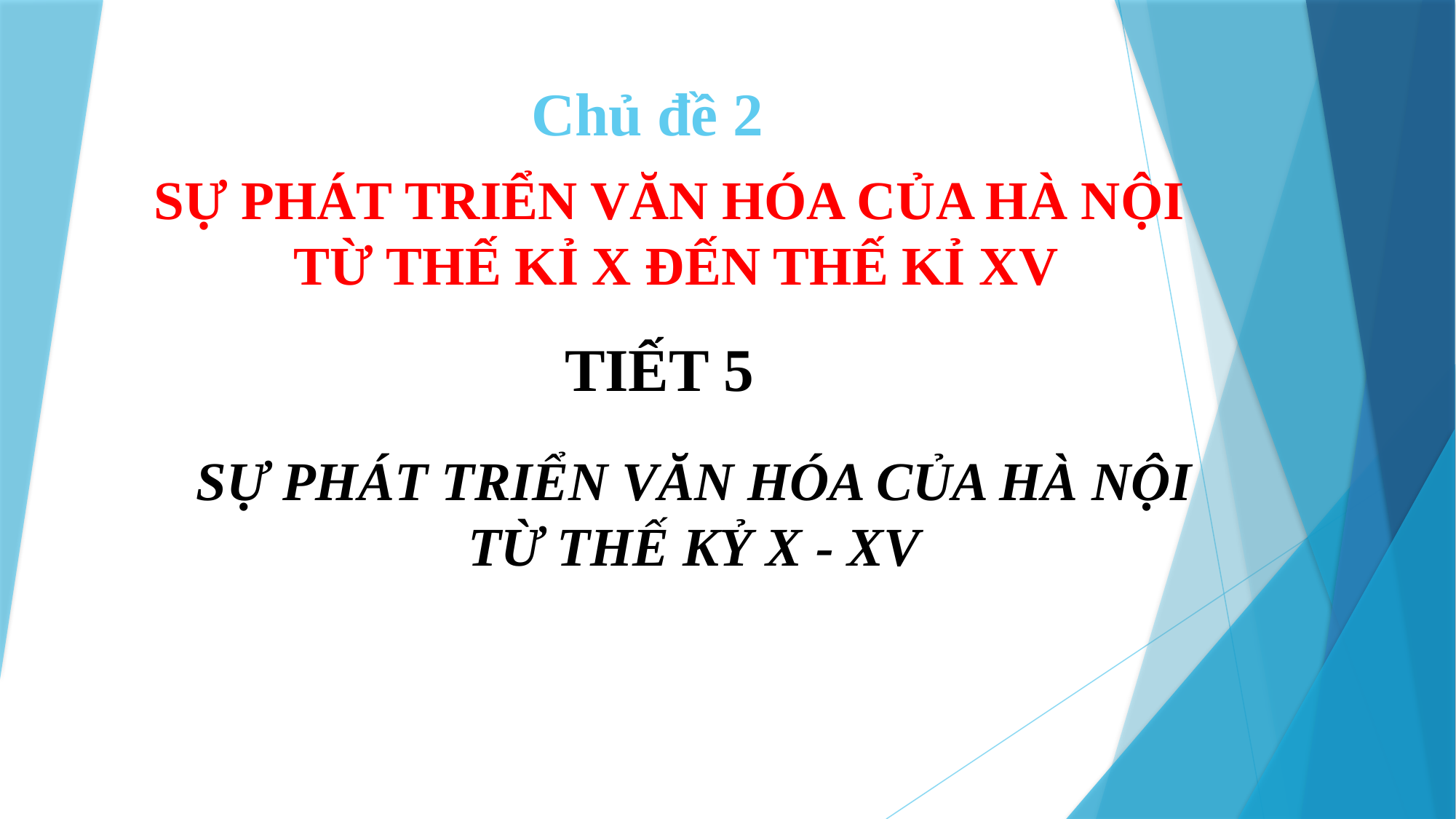

Chủ đề 2
# SỰ PHÁT TRIỂN VĂN HÓA CỦA HÀ NỘI TỪ THẾ KỈ X ĐẾN THẾ KỈ XV
TIẾT 5
SỰ PHÁT TRIỂN VĂN HÓA CỦA HÀ NỘI TỪ THẾ KỶ X - XV